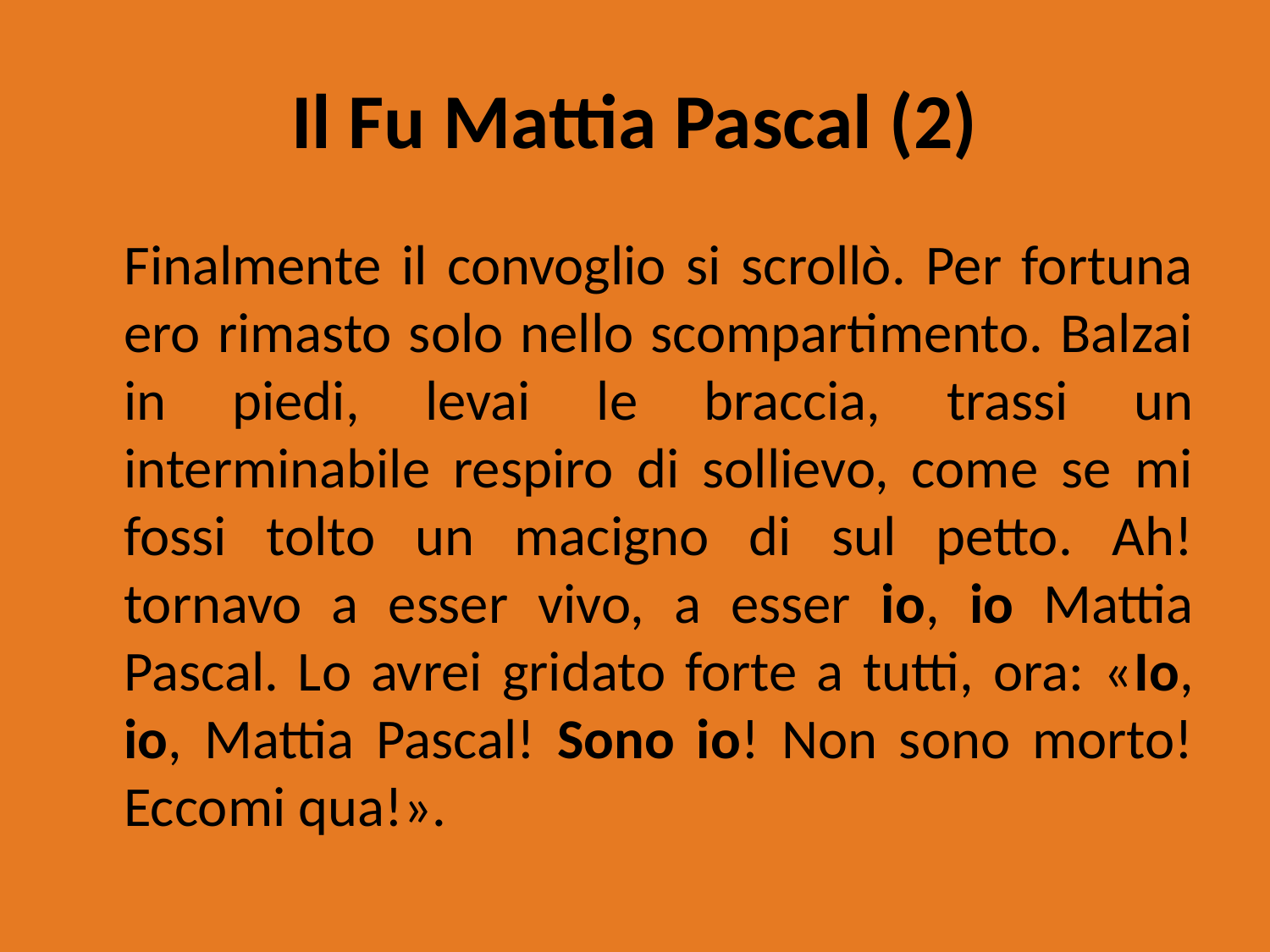

# Il Fu Mattia Pascal (2)
	Finalmente il convoglio si scrollò. Per fortuna ero rimasto solo nello scompartimento. Balzai in piedi, levai le braccia, trassi un interminabile respiro di sollievo, come se mi fossi tolto un macigno di sul petto. Ah! tornavo a esser vivo, a esser io, io Mattia Pascal. Lo avrei gridato forte a tutti, ora: «Io, io, Mattia Pascal! Sono io! Non sono morto! Eccomi qua!».